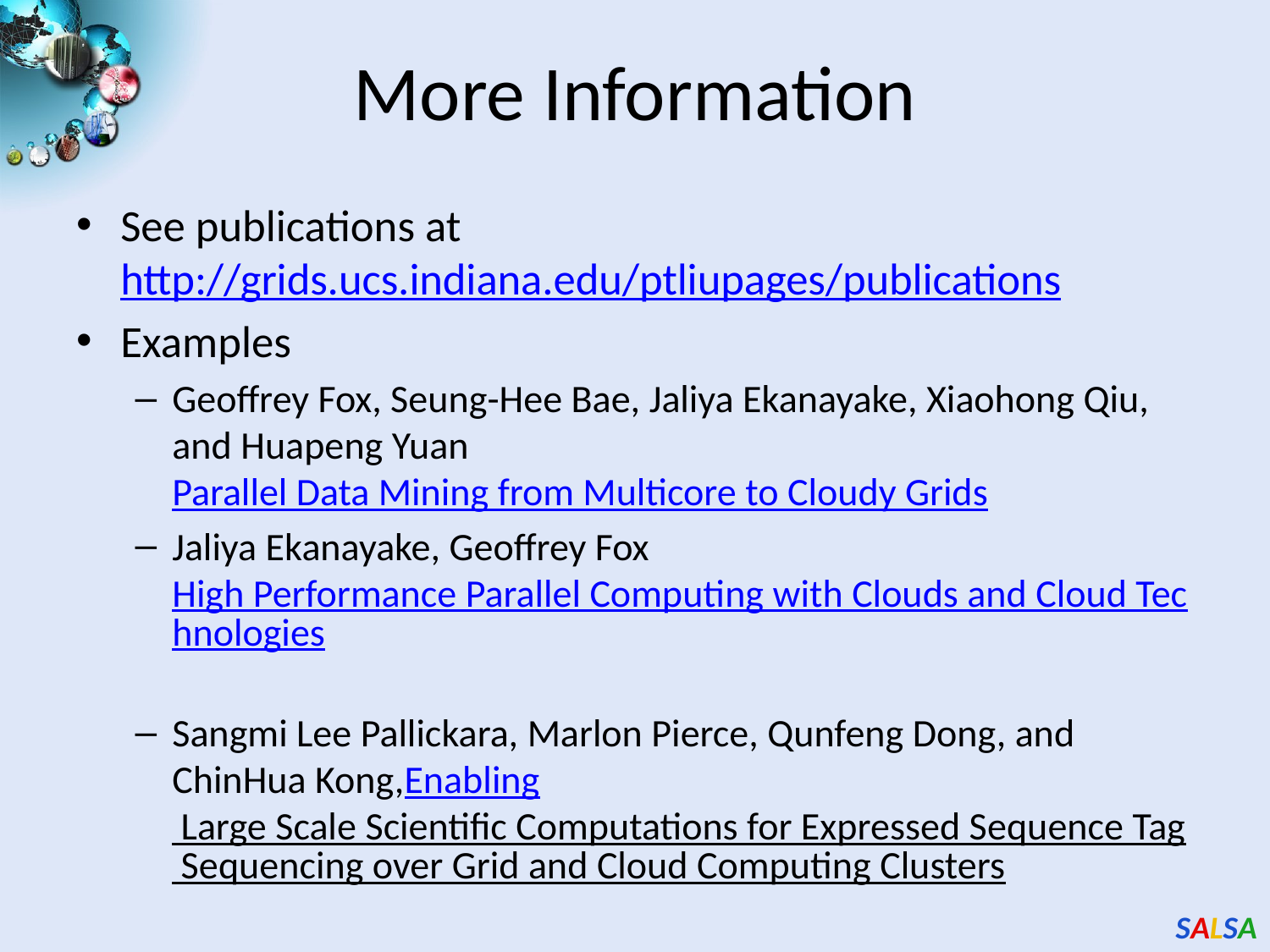

# More Information
See publications at http://grids.ucs.indiana.edu/ptliupages/publications
Examples
Geoffrey Fox, Seung-Hee Bae, Jaliya Ekanayake, Xiaohong Qiu, and Huapeng Yuan Parallel Data Mining from Multicore to Cloudy Grids
Jaliya Ekanayake, Geoffrey Fox High Performance Parallel Computing with Clouds and Cloud Technologies
Sangmi Lee Pallickara, Marlon Pierce, Qunfeng Dong, and ChinHua Kong,Enabling Large Scale Scientific Computations for Expressed Sequence Tag Sequencing over Grid and Cloud Computing Clusters
See also http://pti.iu.edu/ and http://pti.iu.edu/cgl